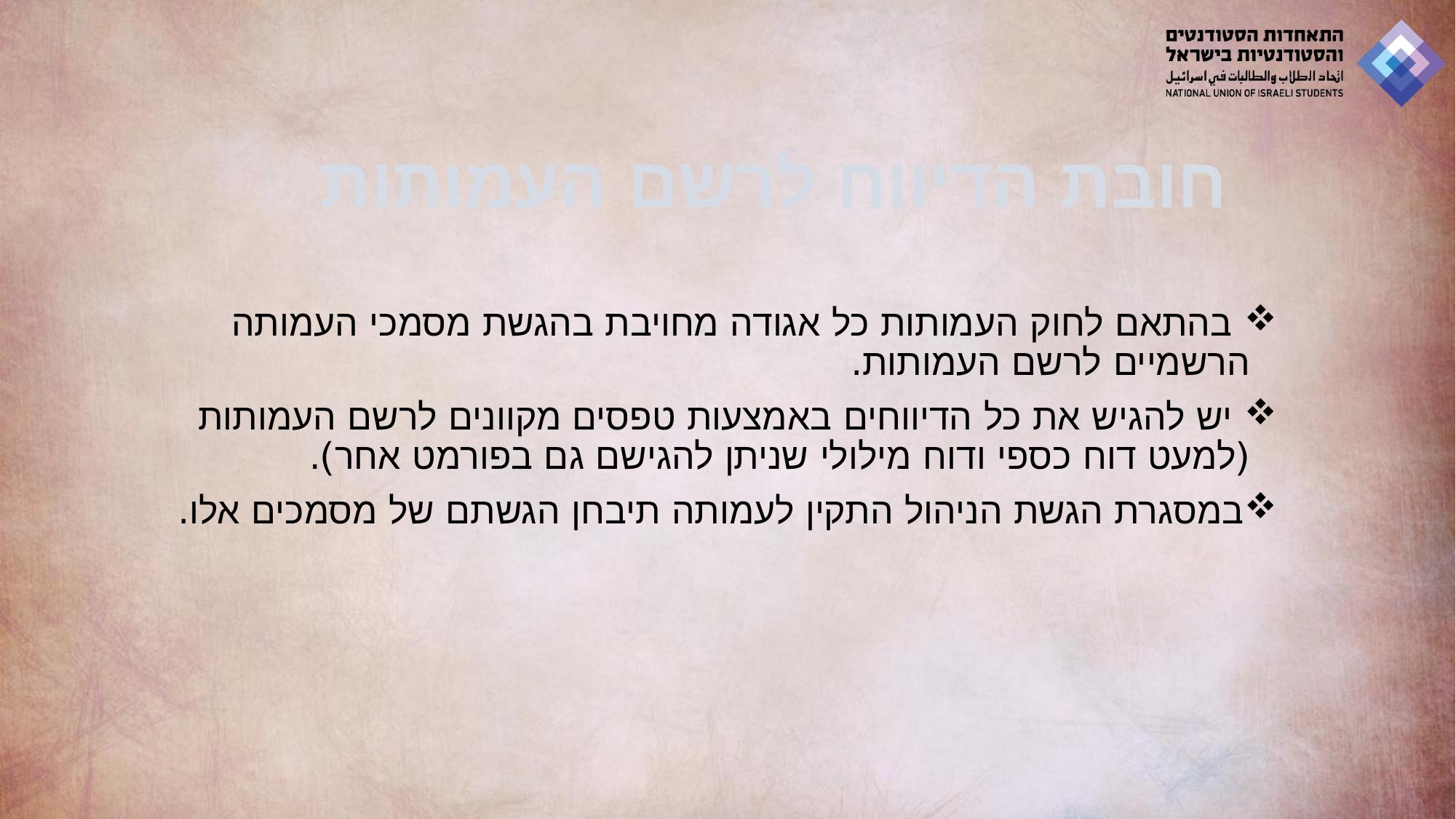

# חובת הדיווח לרשם העמותות
 בהתאם לחוק העמותות כל אגודה מחויבת בהגשת מסמכי העמותה  הרשמיים לרשם העמותות.
 יש להגיש את כל הדיווחים באמצעות טפסים מקוונים לרשם העמותות (למעט דוח כספי ודוח מילולי שניתן להגישם גם בפורמט אחר).
במסגרת הגשת הניהול התקין לעמותה תיבחן הגשתם של מסמכים אלו.